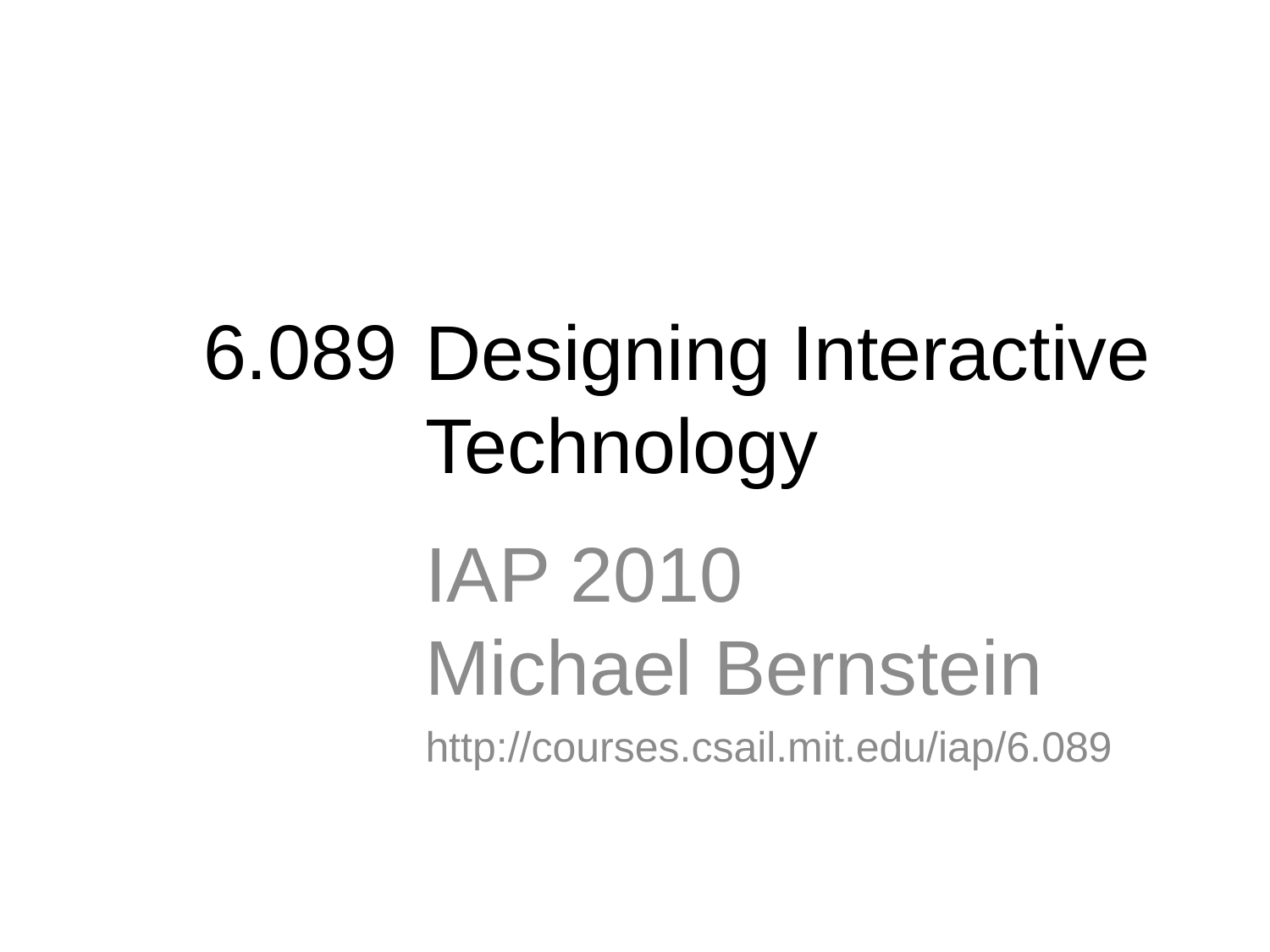

# 6.089
Designing Interactive Technology
IAP 2010
Michael Bernstein
http://courses.csail.mit.edu/iap/6.089